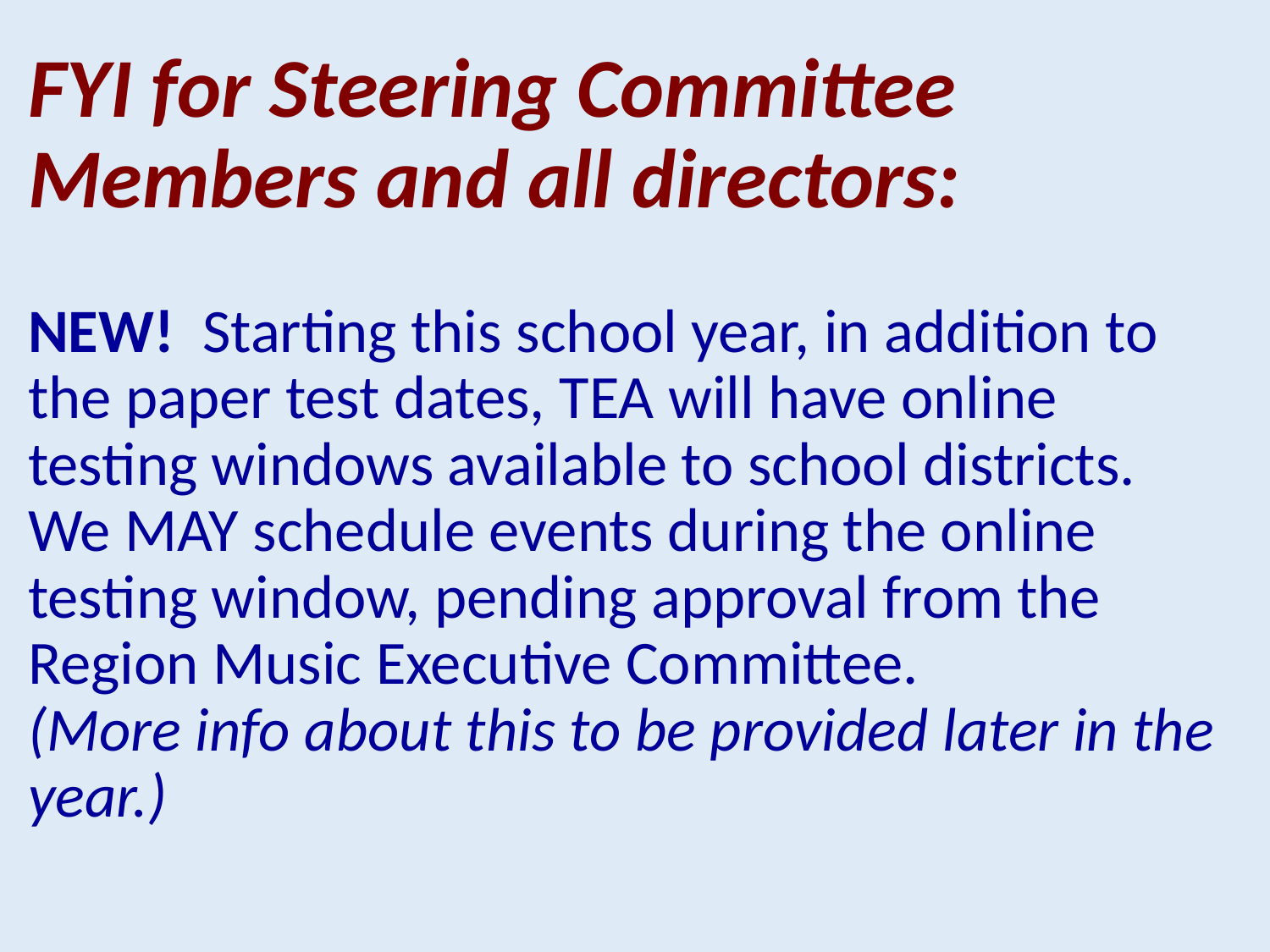

# FYI for Steering Committee Members and all directors: NEW!  Starting this school year, in addition to the paper test dates, TEA will have online testing windows available to school districts.  We MAY schedule events during the online testing window, pending approval from the Region Music Executive Committee. (More info about this to be provided later in the year.)